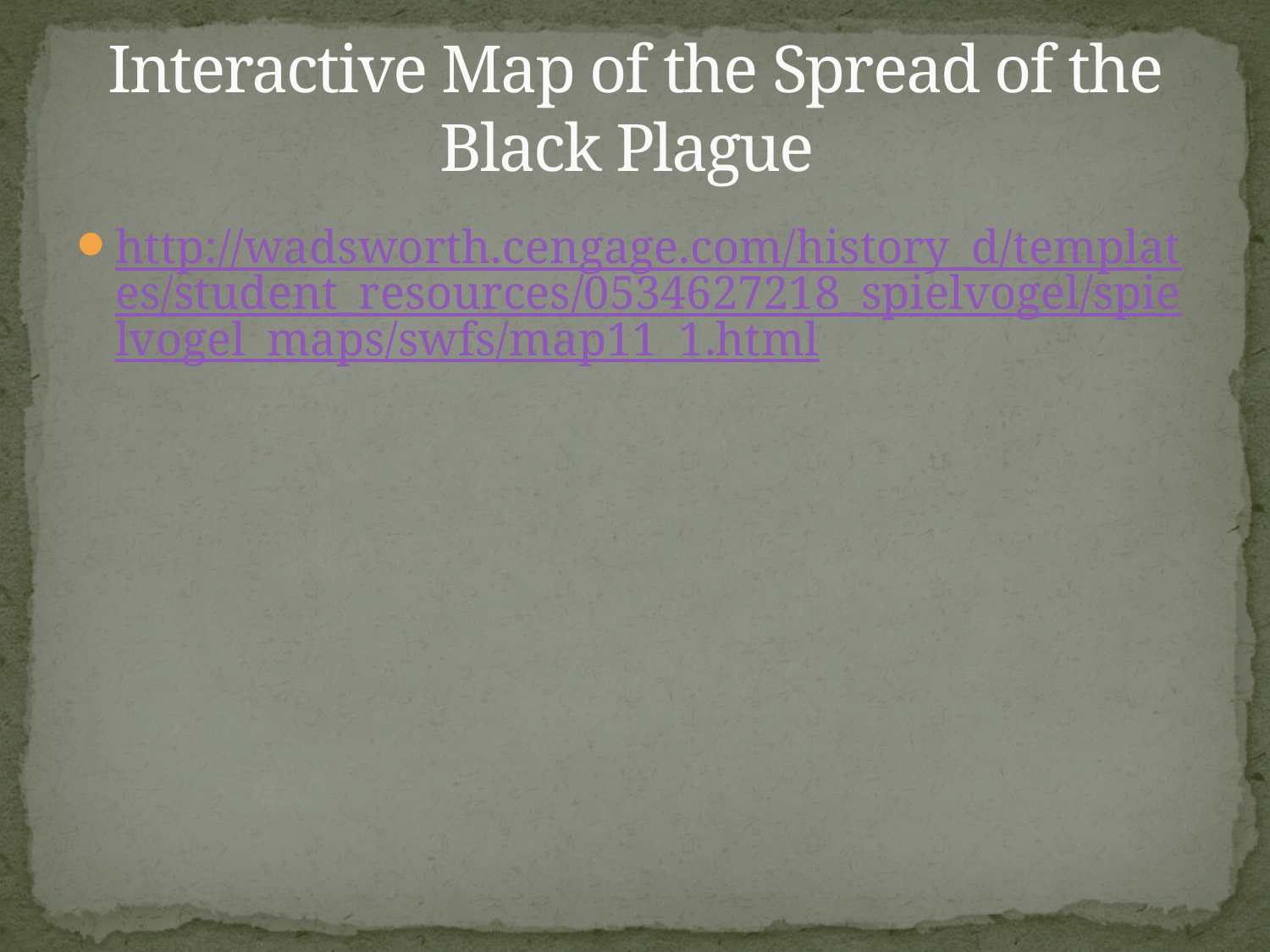

# Interactive Map of the Spread of the Black Plague
http://wadsworth.cengage.com/history_d/templates/student_resources/0534627218_spielvogel/spielvogel_maps/swfs/map11_1.html